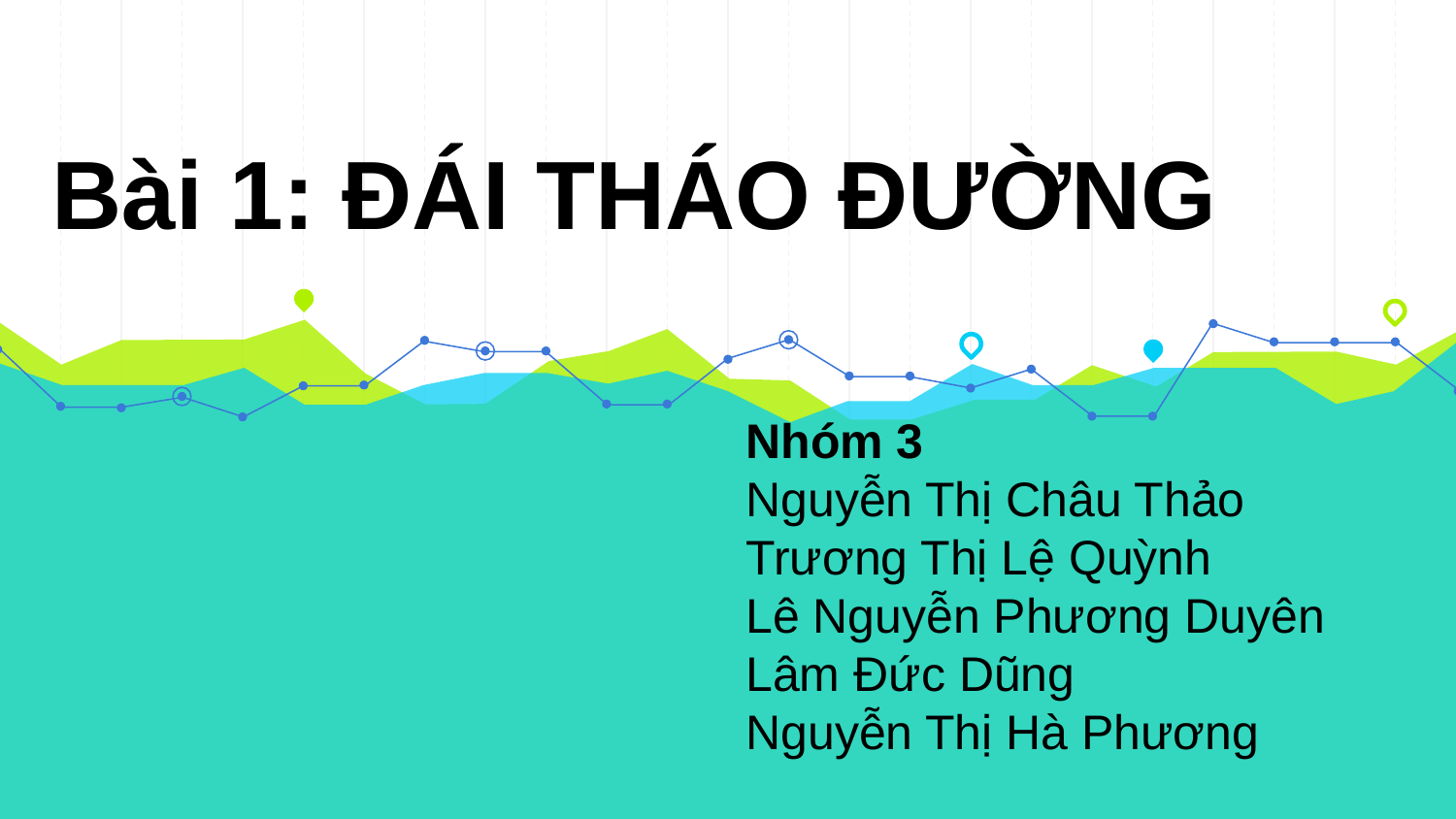

# Bài 1: ĐÁI THÁO ĐƯỜNG
Nhóm 3
Nguyễn Thị Châu Thảo
Trương Thị Lệ Quỳnh
Lê Nguyễn Phương Duyên
Lâm Đức Dũng
Nguyễn Thị Hà Phương